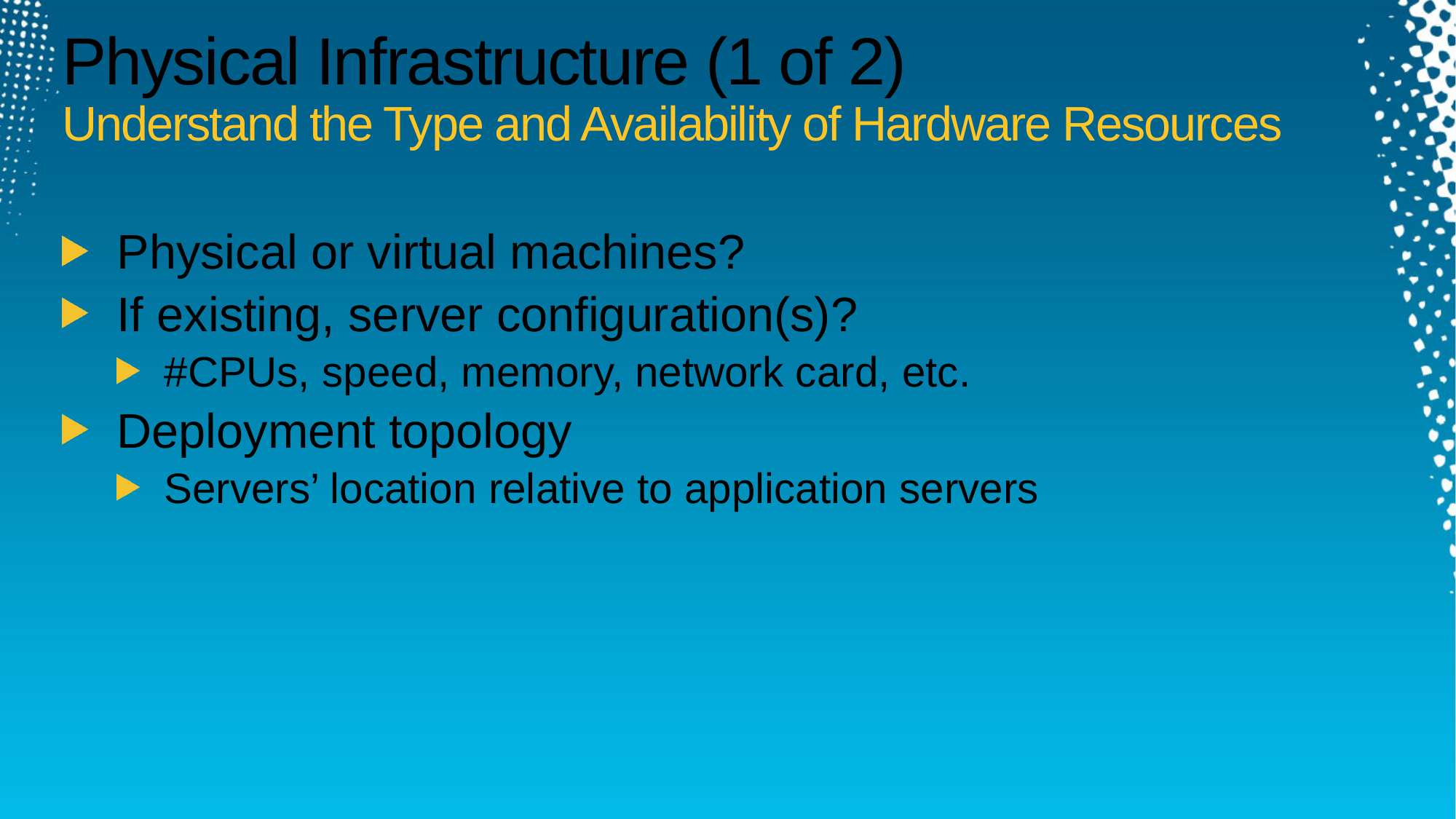

# Physical Infrastructure (1 of 2) Understand the Type and Availability of Hardware Resources
Physical or virtual machines?
If existing, server configuration(s)?
#CPUs, speed, memory, network card, etc.
Deployment topology
Servers’ location relative to application servers